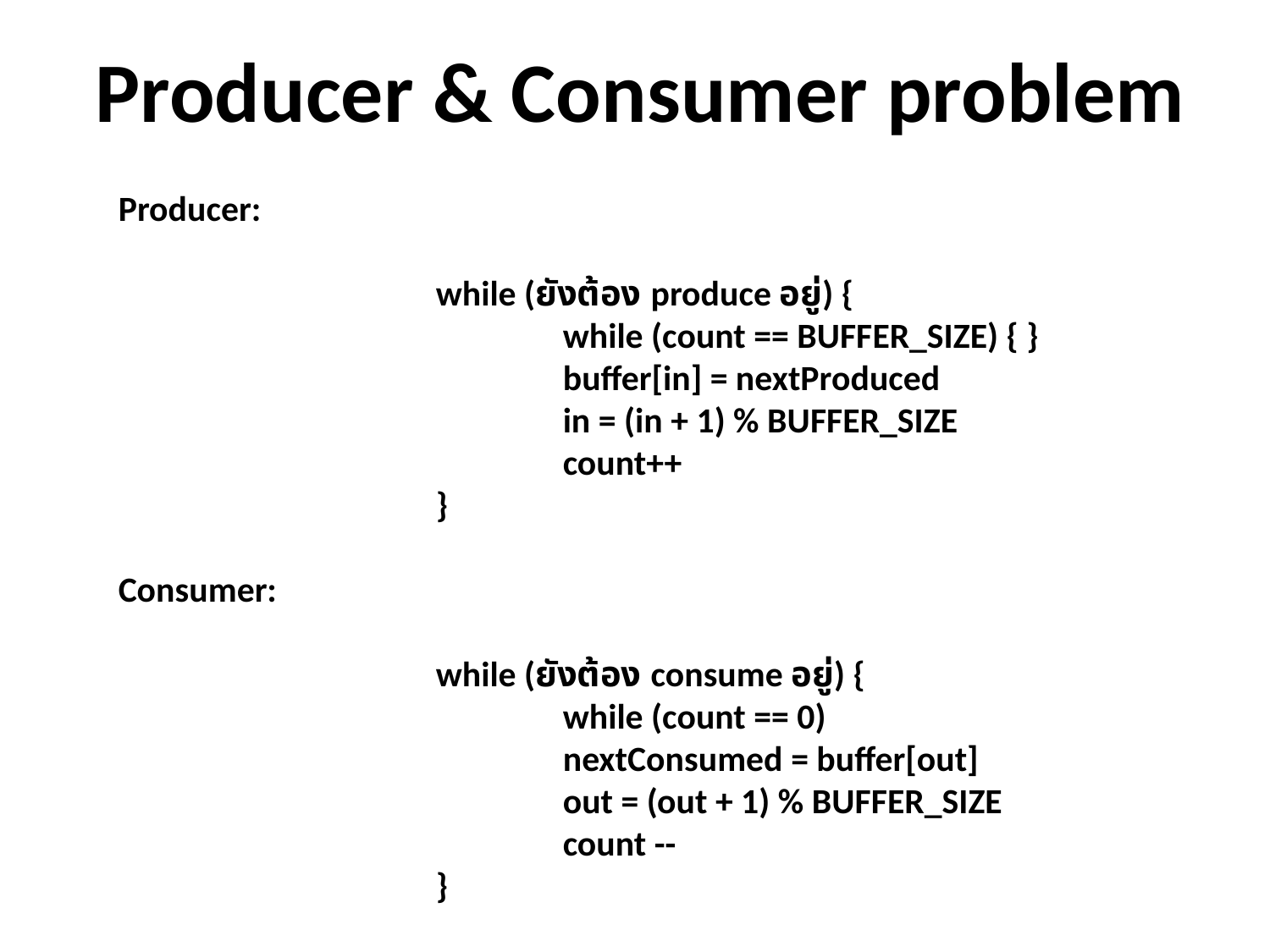

Producer & Consumer problem
Producer:

			while (ยังต้อง produce อยู่) {
				while (count == BUFFER_SIZE) { }
				buffer[in] = nextProduced
				in = (in + 1) % BUFFER_SIZE
				count++
			}

Consumer:

			while (ยังต้อง consume อยู่) {
				while (count == 0)
				nextConsumed = buffer[out]
				out = (out + 1) % BUFFER_SIZE
				count --
			}